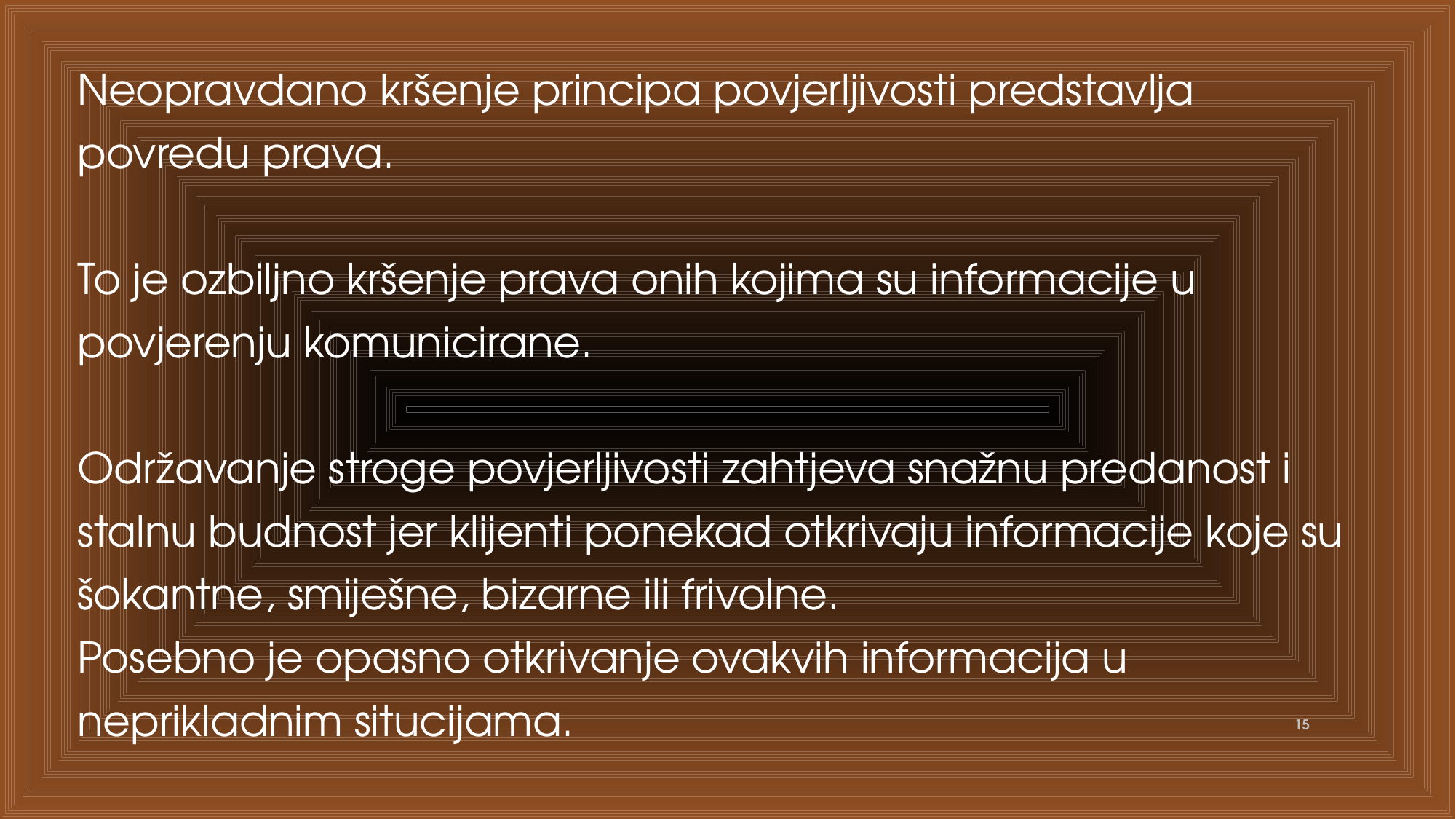

Neopravdano kršenje principa povjerljivosti predstavlja povredu prava.

To je ozbiljno kršenje prava onih kojima su informacije u povjerenju komunicirane.

Održavanje stroge povjerljivosti zahtjeva snažnu predanost i stalnu budnost jer klijenti ponekad otkrivaju informacije koje su šokantne, smiješne, bizarne ili frivolne.
Posebno je opasno otkrivanje ovakvih informacija u neprikladnim situcijama.
15